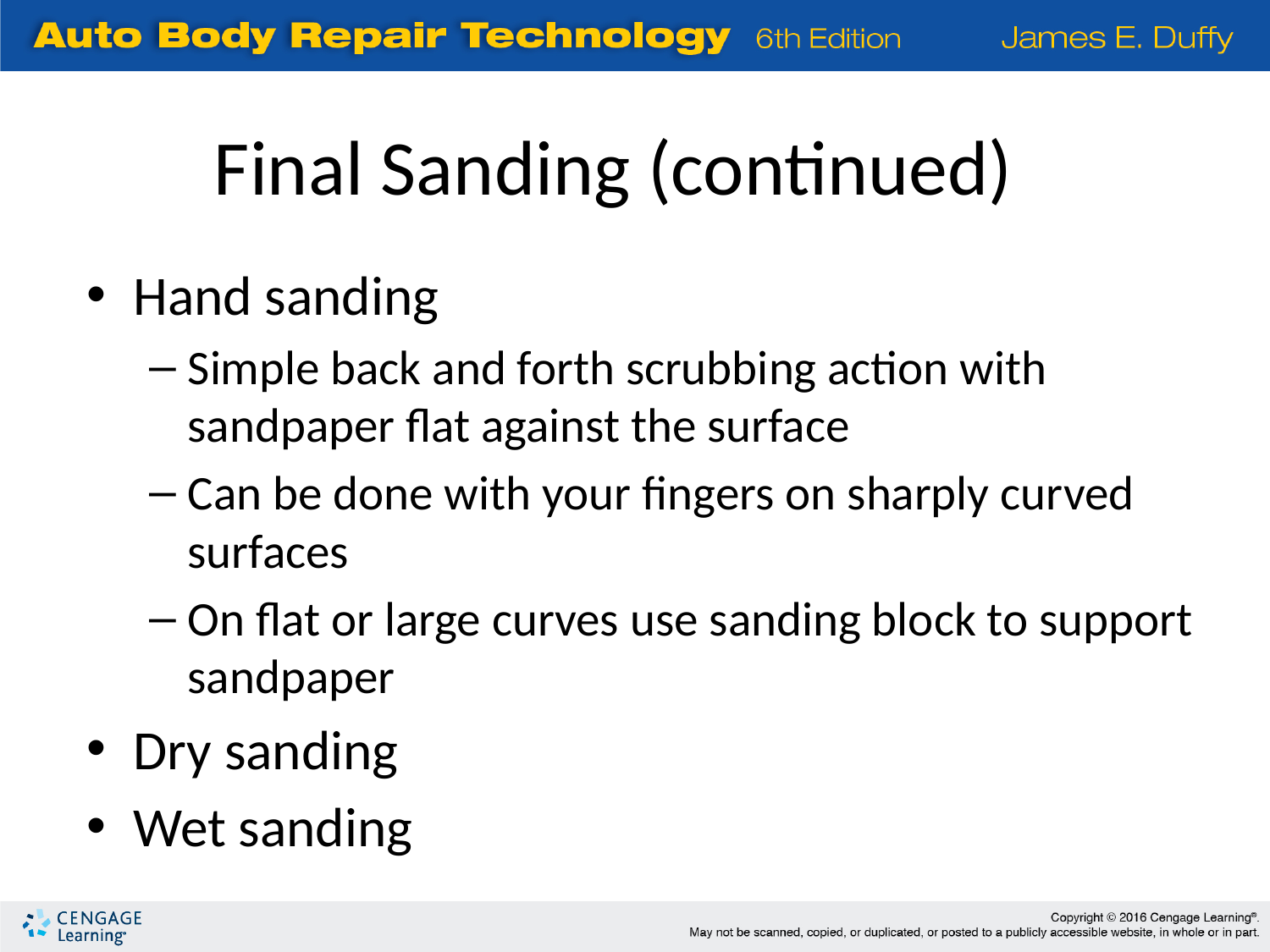

Final Sanding (continued)
Hand sanding
Simple back and forth scrubbing action with sandpaper flat against the surface
Can be done with your fingers on sharply curved surfaces
On flat or large curves use sanding block to support sandpaper
Dry sanding
Wet sanding